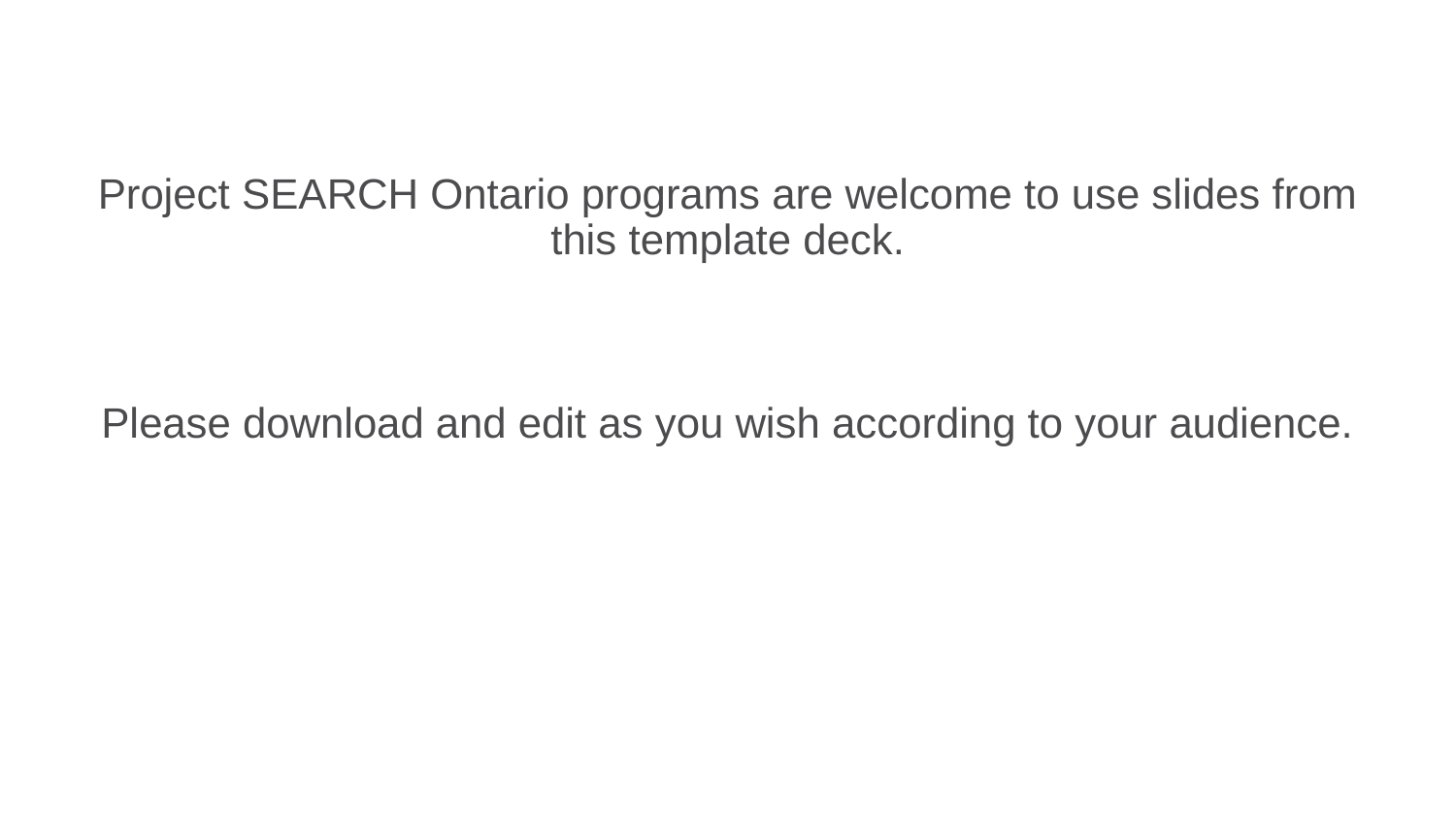

Project SEARCH Ontario programs are welcome to use slides from this template deck.

Please download and edit as you wish according to your audience.